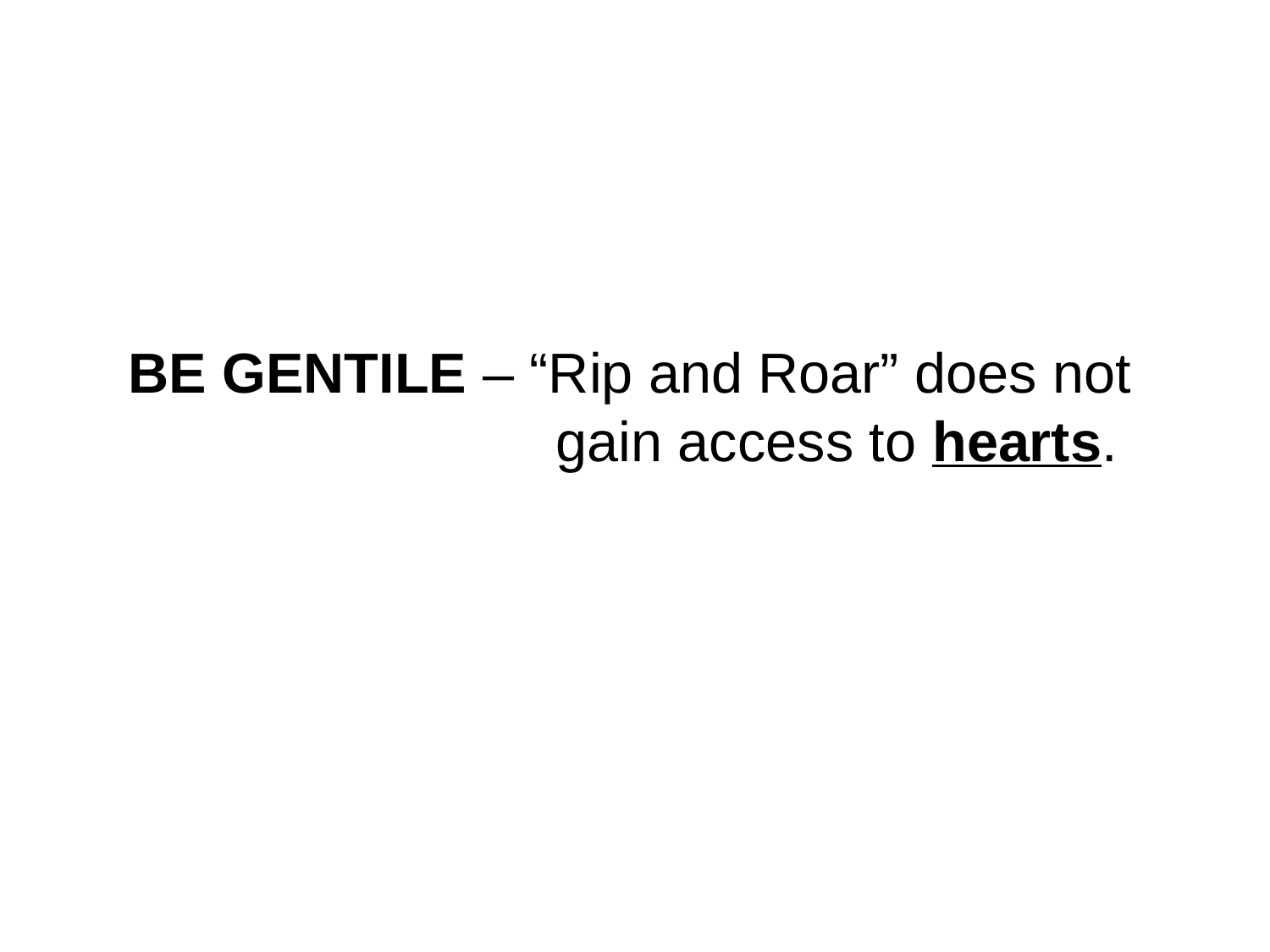

BE GENTILE – “Rip and Roar” does not 			   gain access to hearts.